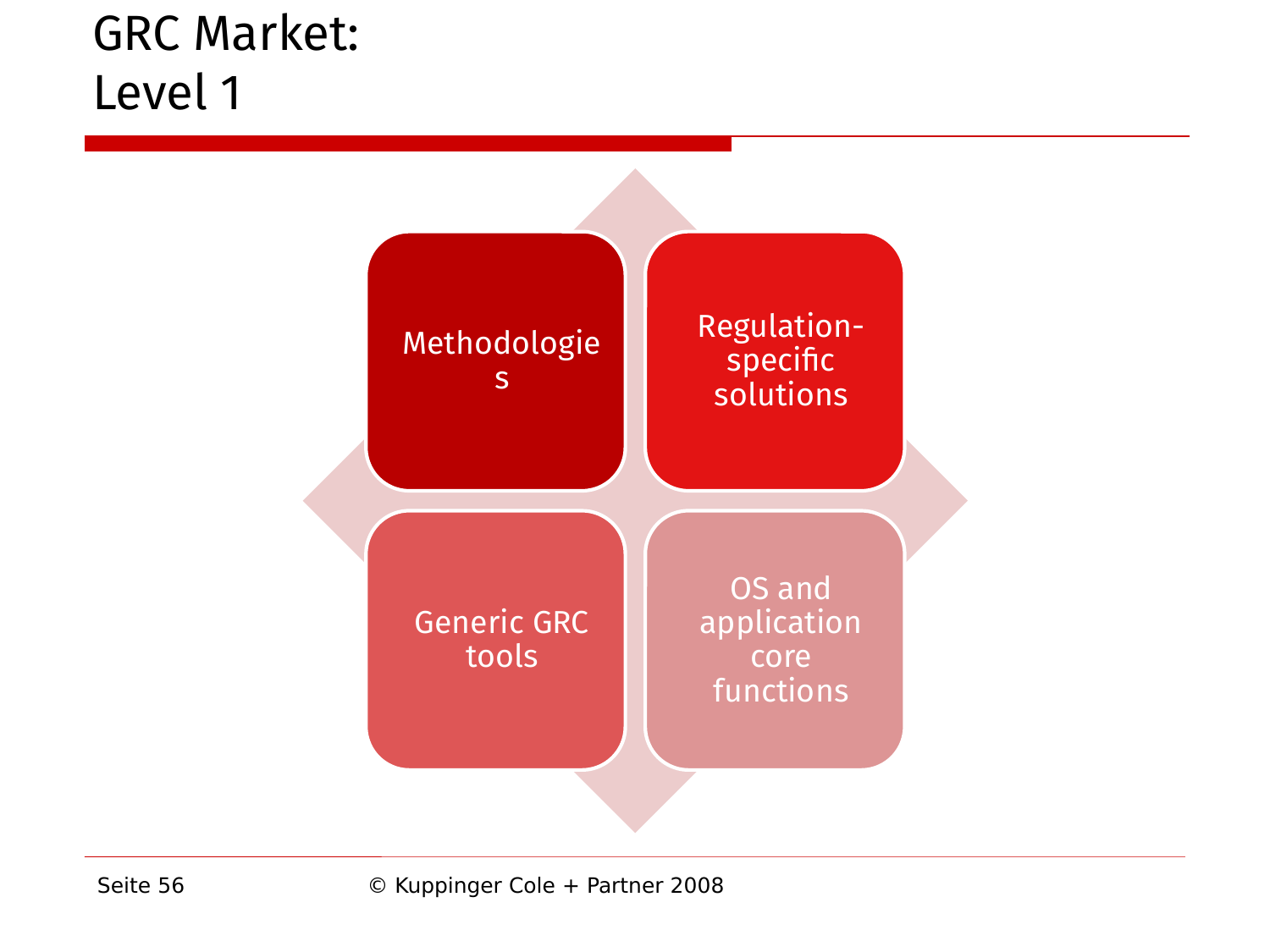

GRC Market:
Level 1
Methodologies
Regulation-specific solutions
Generic GRC tools
OS and application core functions
Seite 56
© Kuppinger Cole + Partner 2008